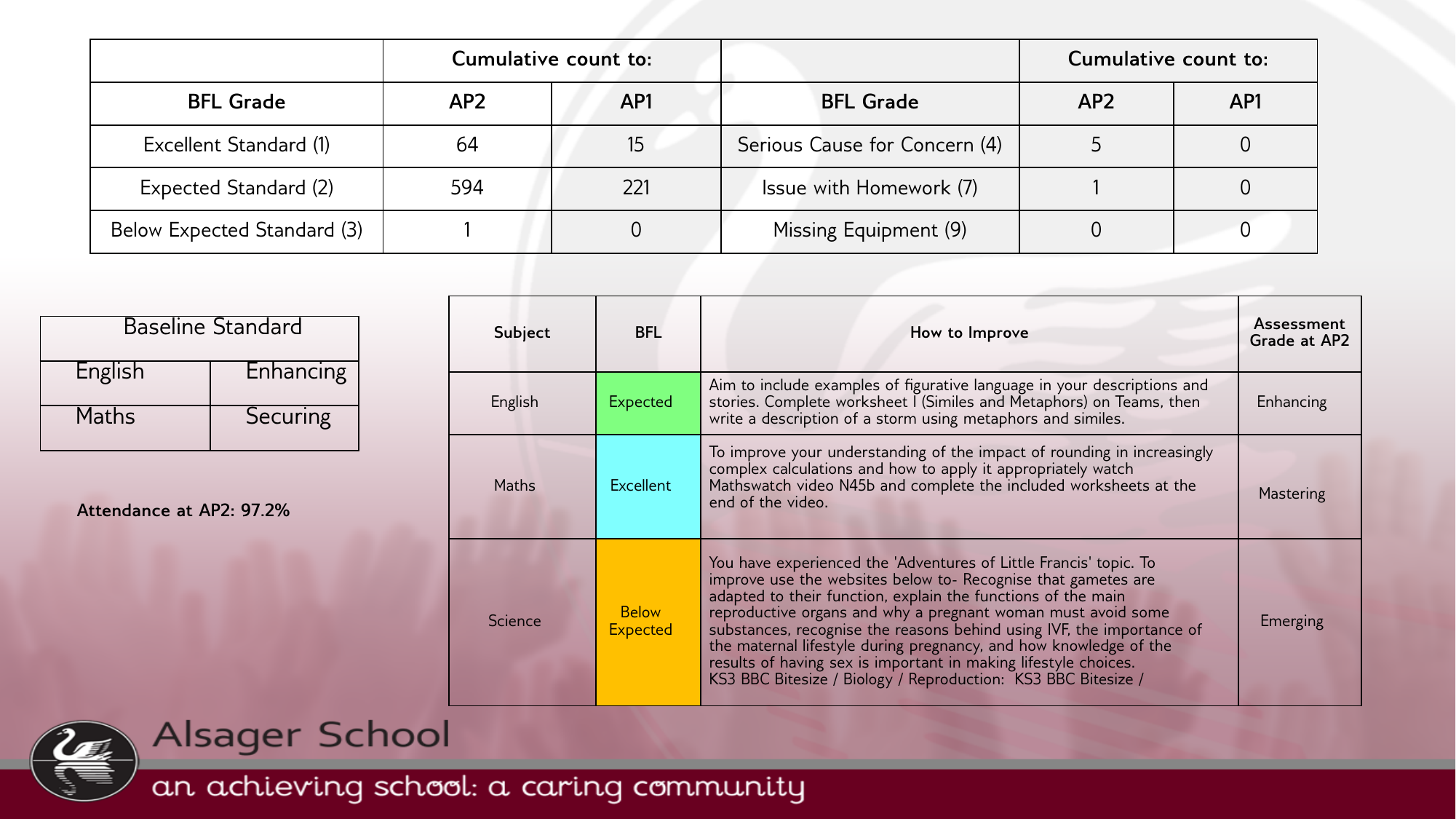

|  | Cumulative count to: |  |  | Cumulative count to: |  |
| --- | --- | --- | --- | --- | --- |
| BFL Grade | AP2 | AP1 | BFL Grade | AP2 | AP1 |
| Excellent Standard (1) | 64 | 15 | Serious Cause for Concern (4) | 5 | 0 |
| Expected Standard (2) | 594 | 221 | Issue with Homework (7) | 1 | 0 |
| Below Expected Standard (3) | 1 | 0 | Missing Equipment (9) | 0 | 0 |
| Subject | BFL | How to Improve | Assessment Grade at AP2 |
| --- | --- | --- | --- |
| English | Expected | Aim to include examples of figurative language in your descriptions and stories. Complete worksheet I (Similes and Metaphors) on Teams, then write a description of a storm using metaphors and similes. | Enhancing |
| Maths | Excellent | To improve your understanding of the impact of rounding in increasingly complex calculations and how to apply it appropriately watch Mathswatch video N45b and complete the included worksheets at the end of the video. | Mastering |
| Science | Below Expected | You have experienced the 'Adventures of Little Francis' topic. To improve use the websites below to- Recognise that gametes are adapted to their function, explain the functions of the main reproductive organs and why a pregnant woman must avoid some substances, recognise the reasons behind using IVF, the importance of the maternal lifestyle during pregnancy, and how knowledge of the results of having sex is important in making lifestyle choices. KS3 BBC Bitesize / Biology / Reproduction: KS3 BBC Bitesize / | Emerging |
| Baseline Standard |  |
| --- | --- |
| English | Enhancing |
| Maths | Securing |
Attendance at AP2: 97.2%